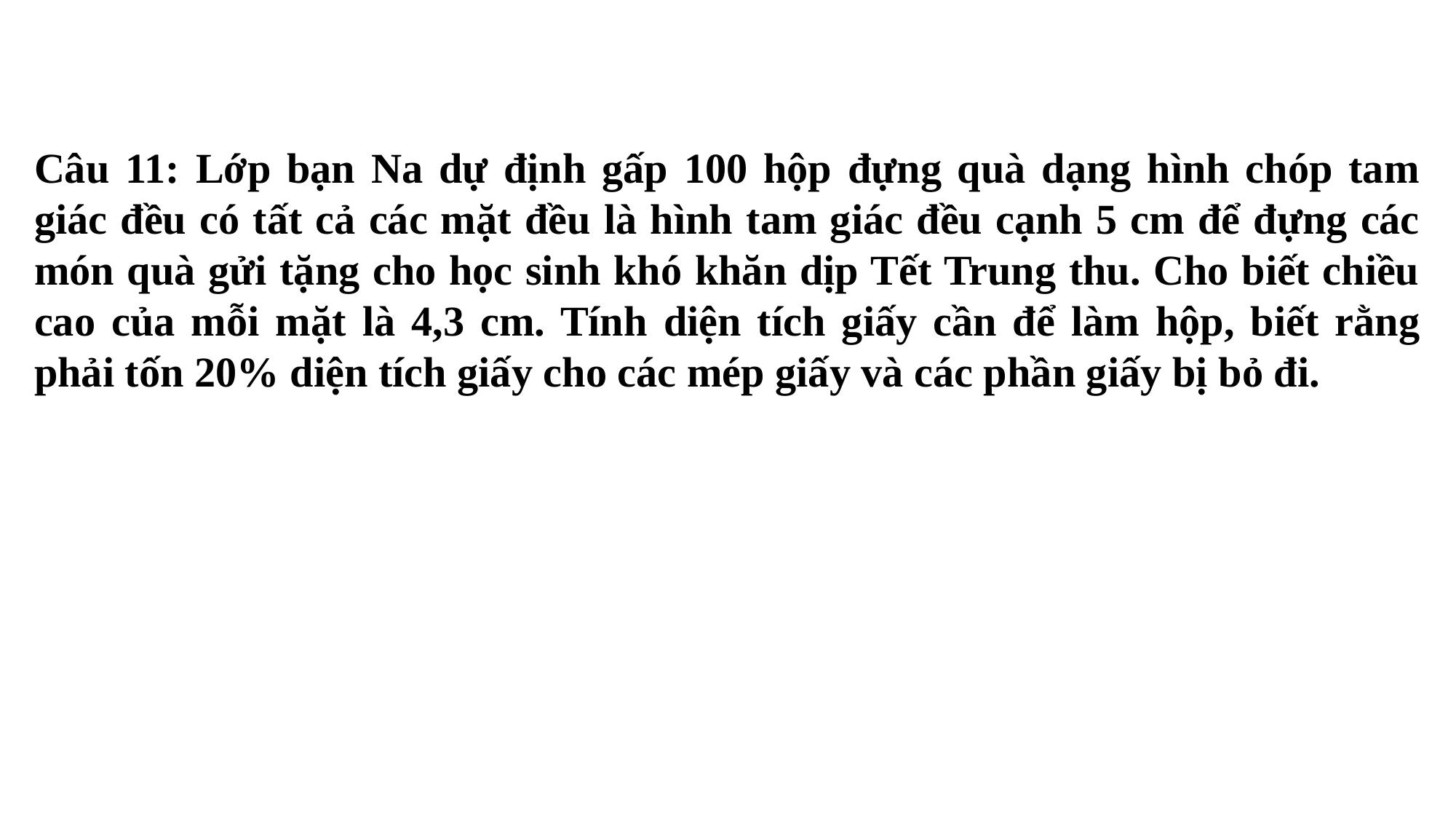

Câu 11: Lớp bạn Na dự định gấp 100 hộp đựng quà dạng hình chóp tam giác đều có tất cả các mặt đều là hình tam giác đều cạnh 5 cm để đựng các món quà gửi tặng cho học sinh khó khăn dịp Tết Trung thu. Cho biết chiều cao của mỗi mặt là 4,3 cm. Tính diện tích giấy cần để làm hộp, biết rằng phải tốn 20% diện tích giấy cho các mép giấy và các phần giấy bị bỏ đi.